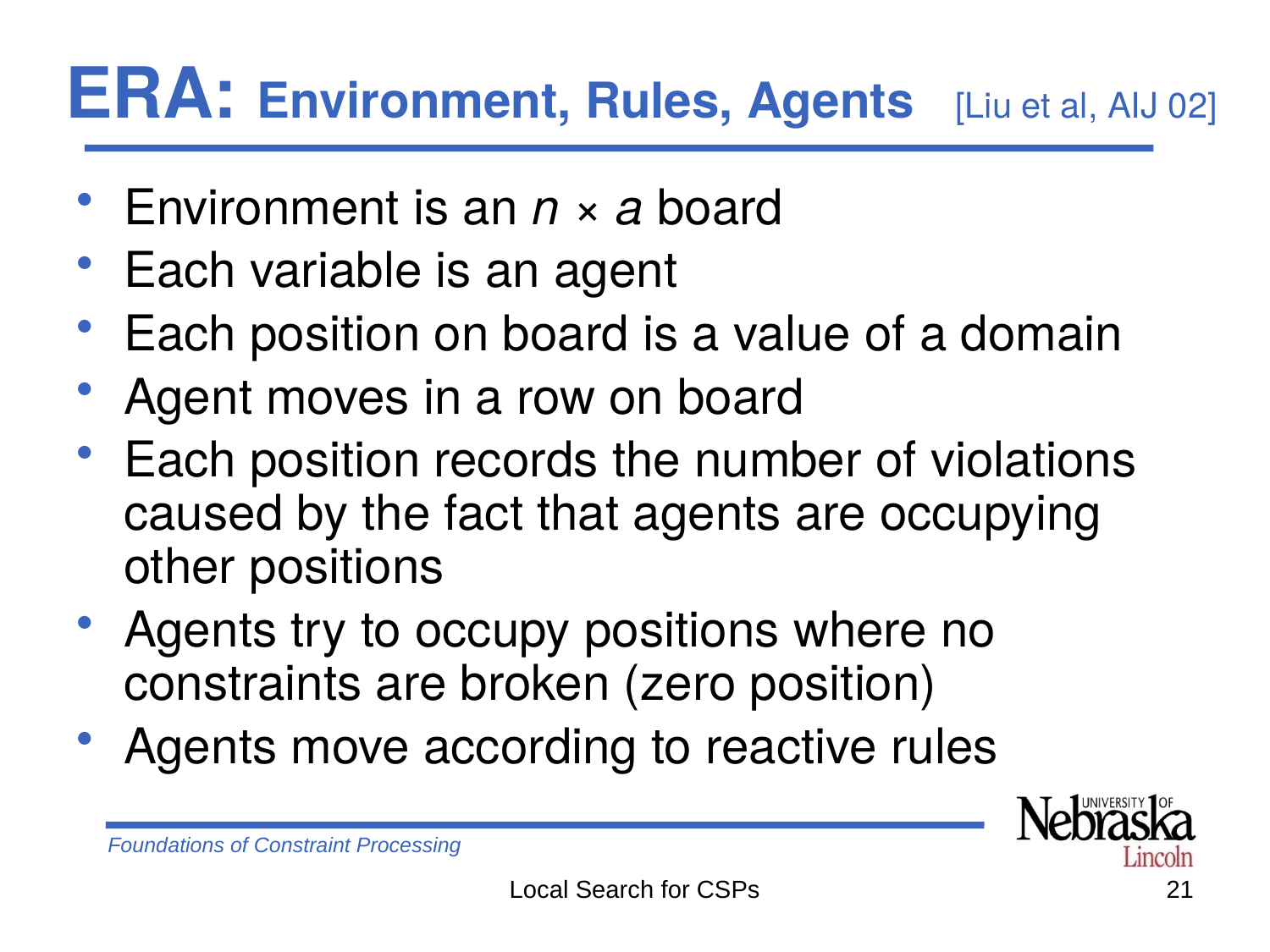

# ERA: Environment, Rules, Agents	[Liu et al, AIJ 02]
Environment is an n × a board
Each variable is an agent
Each position on board is a value of a domain
Agent moves in a row on board
Each position records the number of violations caused by the fact that agents are occupying other positions
Agents try to occupy positions where no constraints are broken (zero position)
Agents move according to reactive rules
Local Search for CSPs
21